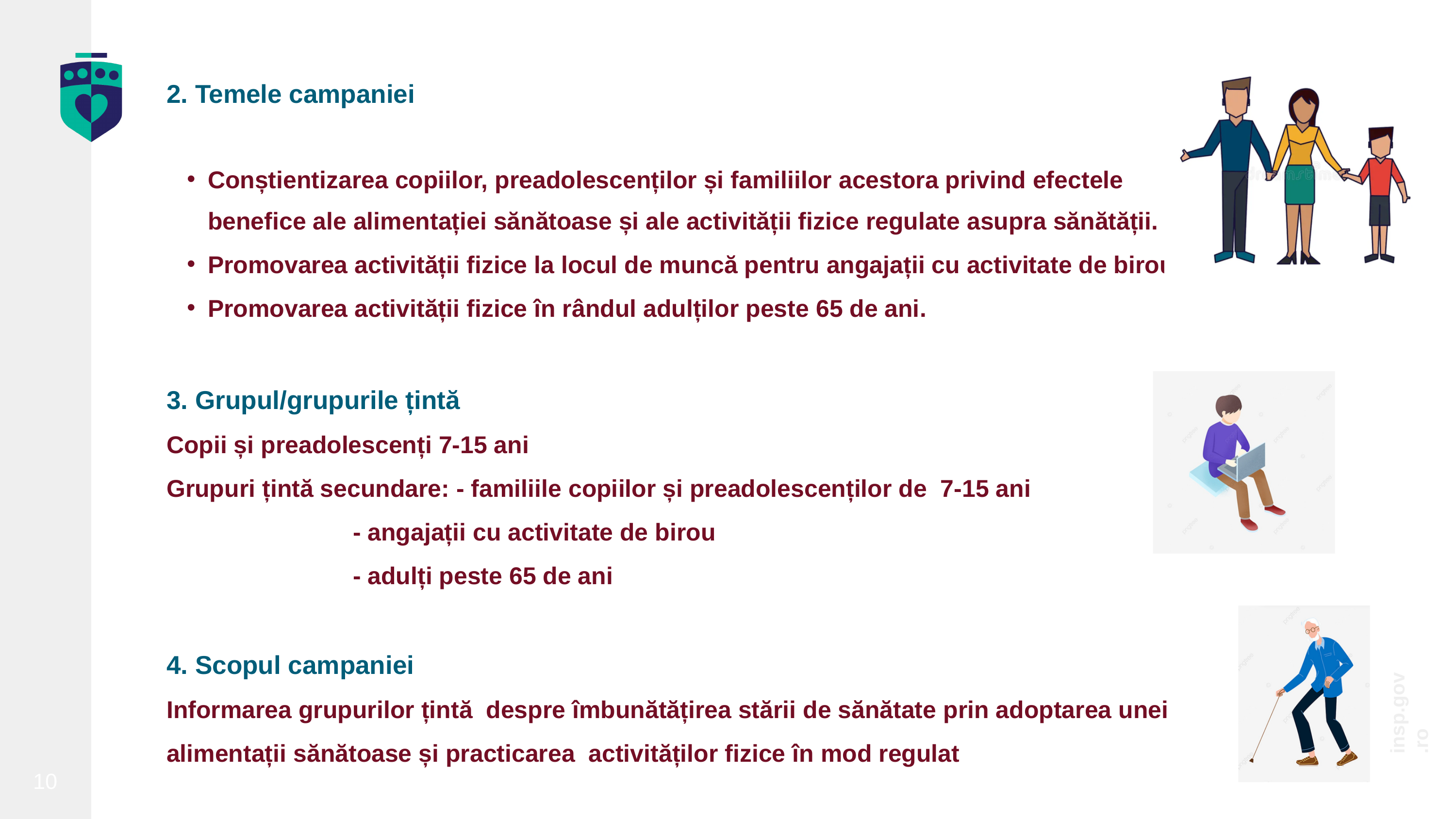

2. Temele campaniei

Conștientizarea copiilor, preadolescenților și familiilor acestora privind efectele benefice ale alimentației sănătoase și ale activității fizice regulate asupra sănătății.
Promovarea activității fizice la locul de muncă pentru angajații cu activitate de birou.
Promovarea activității fizice în rândul adulților peste 65 de ani.

3. Grupul/grupurile țintă
Copii și preadolescenți 7-15 ani
Grupuri țintă secundare: - familiile copiilor și preadolescenților de  7-15 ani
		      - angajații cu activitate de birou
		      - adulți peste 65 de ani

4. Scopul campaniei
Informarea grupurilor țintă  despre îmbunătățirea stării de sănătate prin adoptarea unei alimentații sănătoase și practicarea  activităților fizice în mod regulat

insp.gov.ro

10